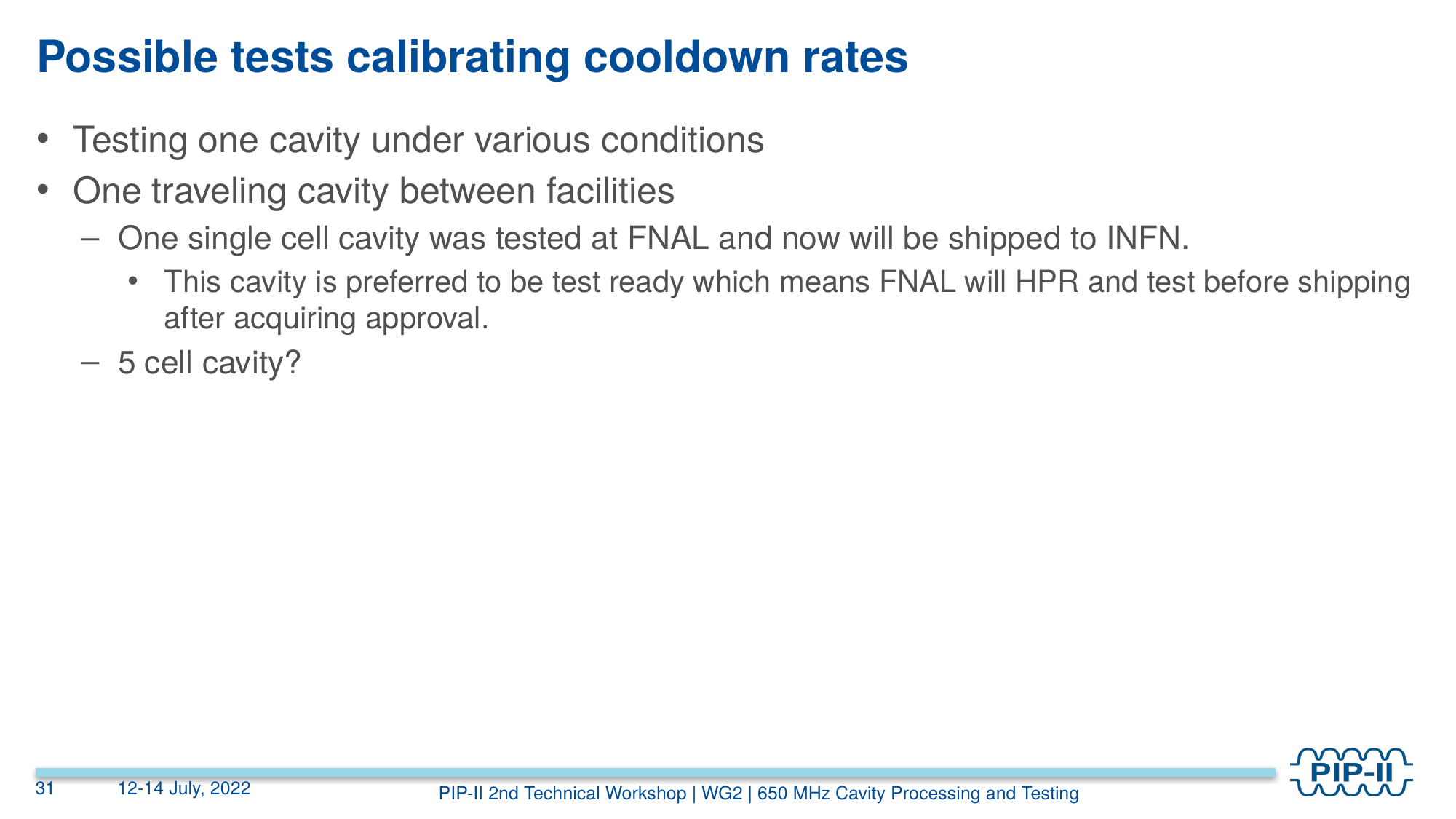

# Possible tests calibrating cooldown rates
Testing one cavity under various conditions
One traveling cavity between facilities
One single cell cavity was tested at FNAL and now will be shipped to INFN.
This cavity is preferred to be test ready which means FNAL will HPR and test before shipping after acquiring approval.
5 cell cavity?

31
12-14 July, 2022
PIP-II 2nd Technical Workshop | WG2 | 650 MHz Cavity Processing and Testing